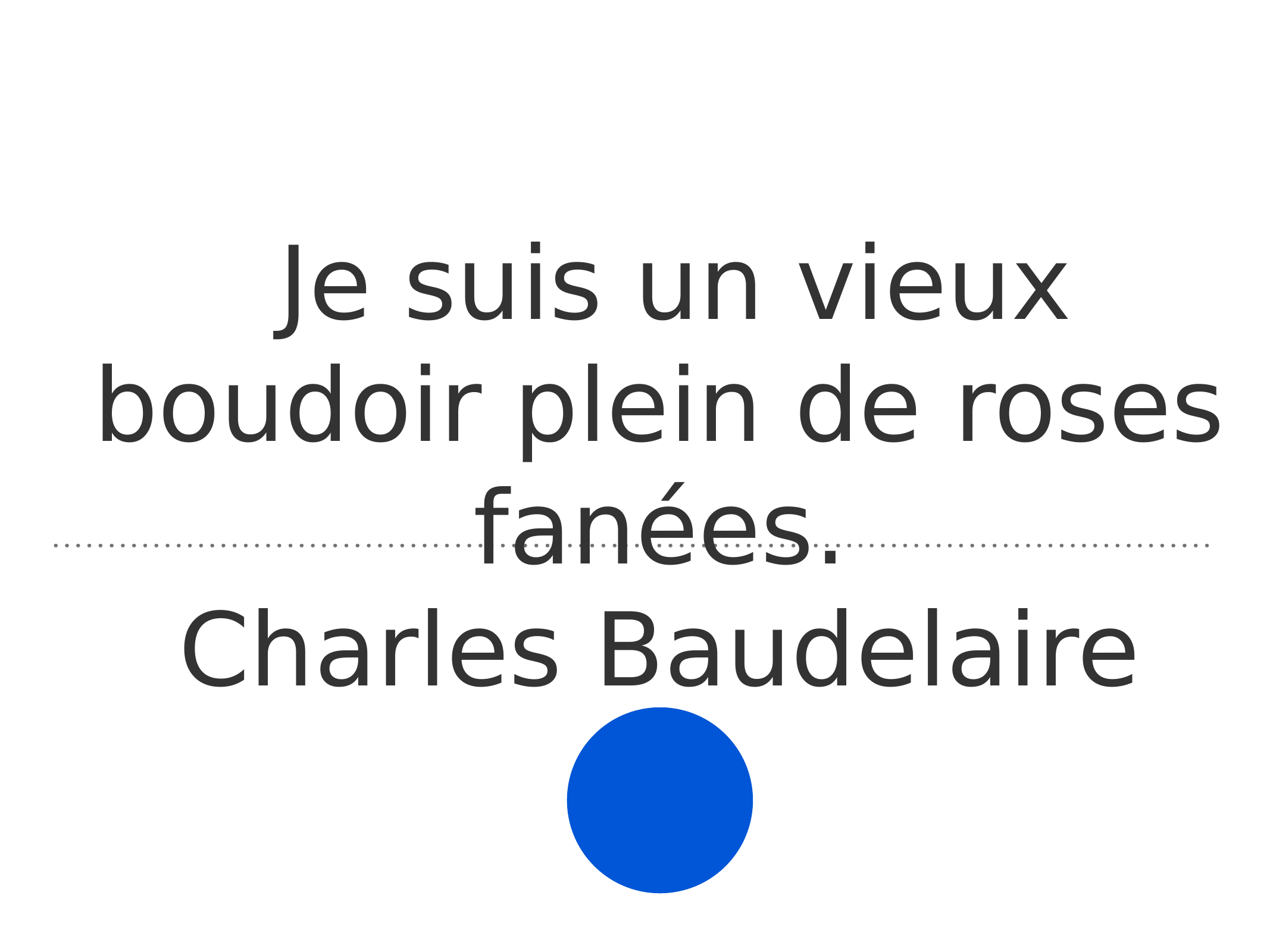

# Je suis un vieux boudoir plein de roses fanées.
Charles Baudelaire